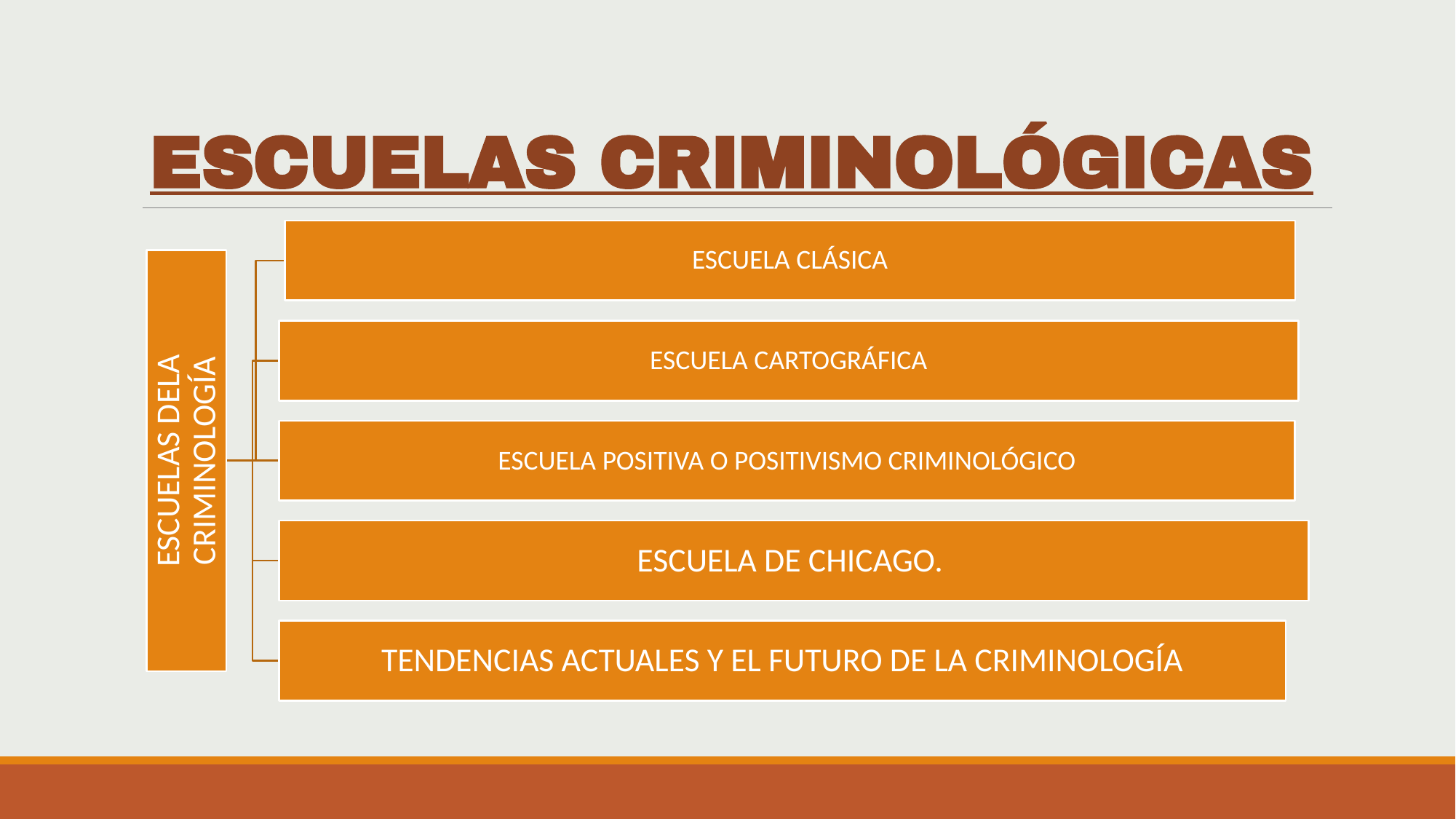

# ESCUELAS CRIMINOLÓGICAS

ESCUELAS DELA CRIMINOLOGÍA
ESCUELA CLÁSICA
ESCUELA CARTOGRÁFICA
ESCUELA POSITIVA O POSITIVISMO CRIMINOLÓGICO
ESCUELA DE CHICAGO.
TENDENCIAS ACTUALES Y EL FUTURO DE LA CRIMINOLOGÍA